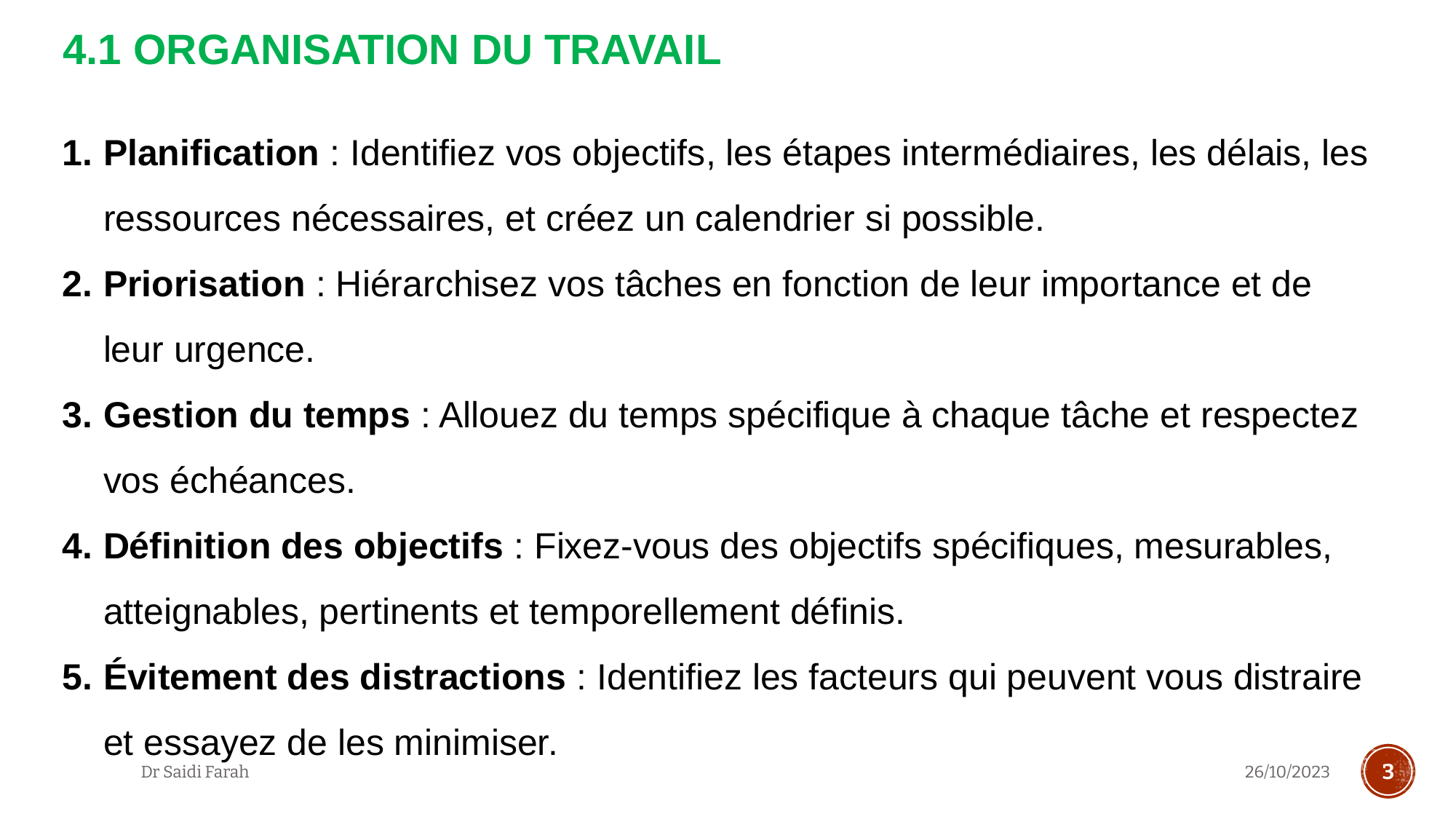

# 4.1 Organisation du travail
Planification : Identifiez vos objectifs, les étapes intermédiaires, les délais, les ressources nécessaires, et créez un calendrier si possible.
Priorisation : Hiérarchisez vos tâches en fonction de leur importance et de leur urgence.
Gestion du temps : Allouez du temps spécifique à chaque tâche et respectez vos échéances.
Définition des objectifs : Fixez-vous des objectifs spécifiques, mesurables, atteignables, pertinents et temporellement définis.
Évitement des distractions : Identifiez les facteurs qui peuvent vous distraire et essayez de les minimiser.
Dr Saidi Farah
26/10/2023
3